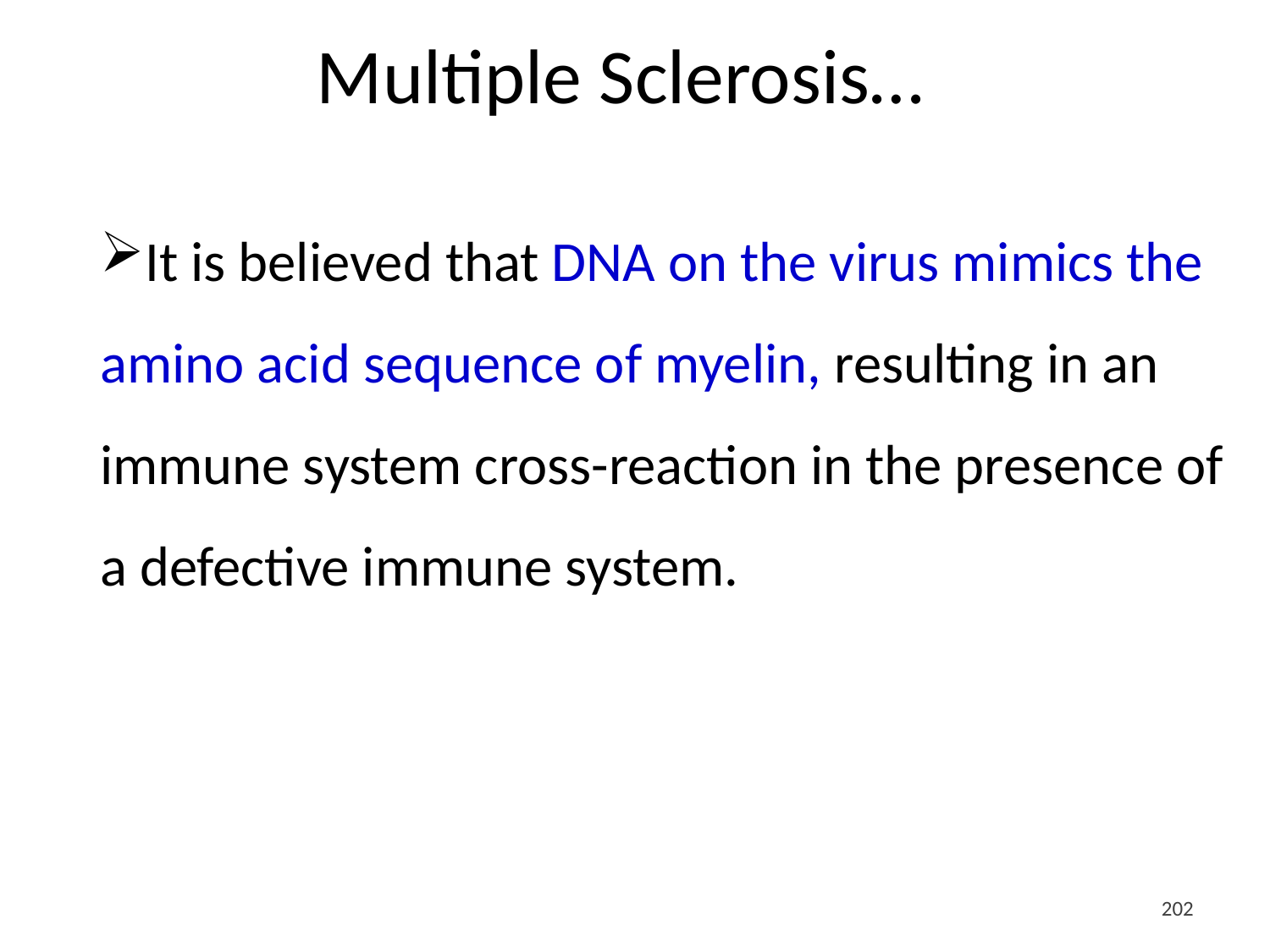

# Multiple Sclerosis…
It is believed that DNA on the virus mimics the amino acid sequence of myelin, resulting in an immune system cross-reaction in the presence of a defective immune system.

202